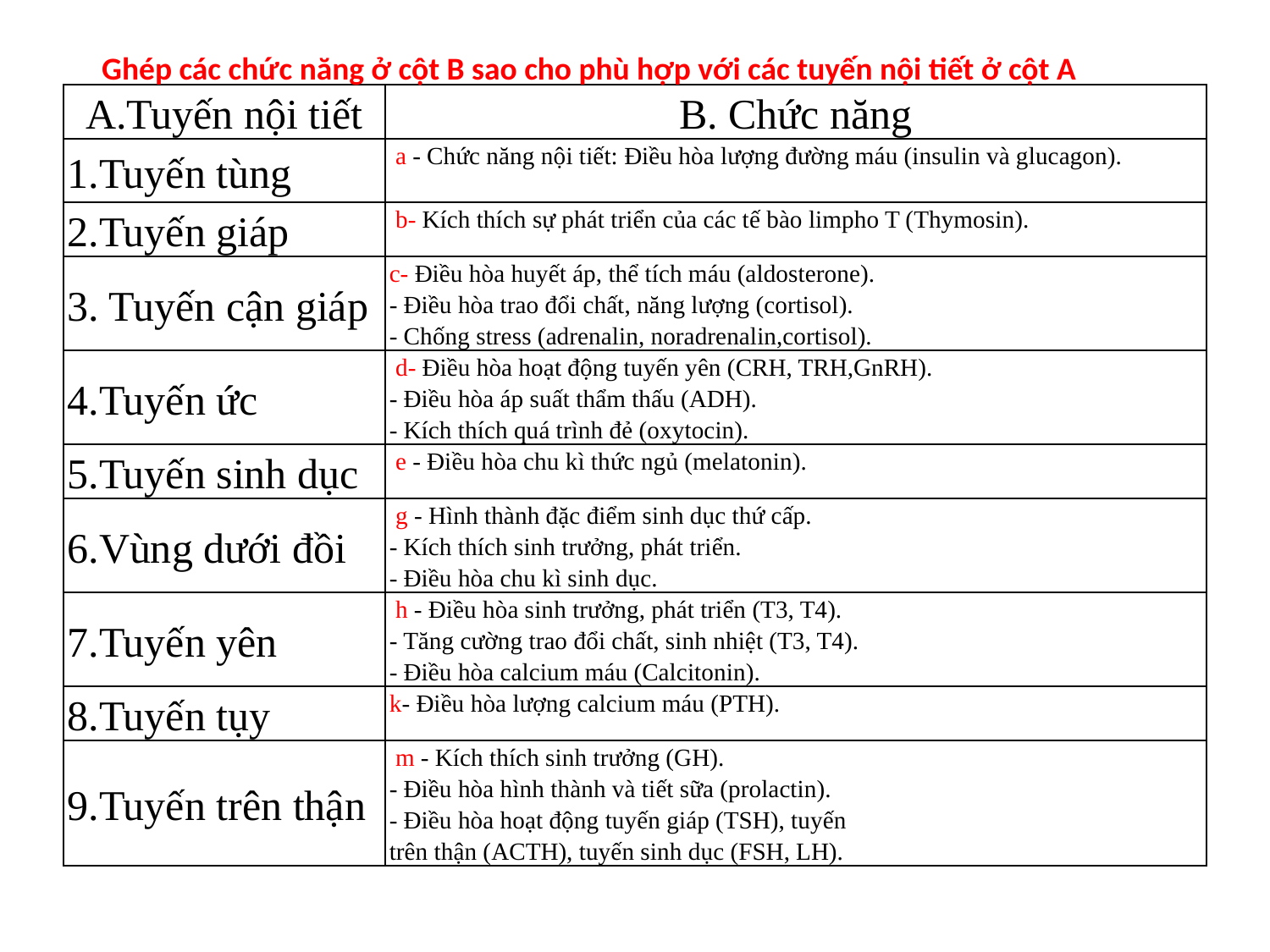

Ghép các chức năng ở cột B sao cho phù hợp với các tuyến nội tiết ở cột A

| A.Tuyến nội tiết | B. Chức năng |
| --- | --- |
| 1.Tuyến tùng | a - Chức năng nội tiết: Điều hòa lượng đường máu (insulin và glucagon). |
| 2.Tuyến giáp | b- Kích thích sự phát triển của các tế bào limpho T (Thymosin). |
| 3. Tuyến cận giáp | c- Điều hòa huyết áp, thể tích máu (aldosterone). - Điều hòa trao đổi chất, năng lượng (cortisol). - Chống stress (adrenalin, noradrenalin,cortisol). |
| 4.Tuyến ức | d- Điều hòa hoạt động tuyến yên (CRH, TRH,GnRH). - Điều hòa áp suất thẩm thấu (ADH). - Kích thích quá trình đẻ (oxytocin). |
| 5.Tuyến sinh dục | e - Điều hòa chu kì thức ngủ (melatonin). |
| 6.Vùng dưới đồi | g - Hình thành đặc điểm sinh dục thứ cấp. - Kích thích sinh trưởng, phát triển. - Điều hòa chu kì sinh dục. |
| 7.Tuyến yên | h - Điều hòa sinh trưởng, phát triển (T3, T4). - Tăng cường trao đổi chất, sinh nhiệt (T3, T4). - Điều hòa calcium máu (Calcitonin). |
| 8.Tuyến tụy | k- Điều hòa lượng calcium máu (PTH). |
| 9.Tuyến trên thận | m - Kích thích sinh trưởng (GH). - Điều hòa hình thành và tiết sữa (prolactin). - Điều hòa hoạt động tuyến giáp (TSH), tuyến trên thận (ACTH), tuyến sinh dục (FSH, LH). |